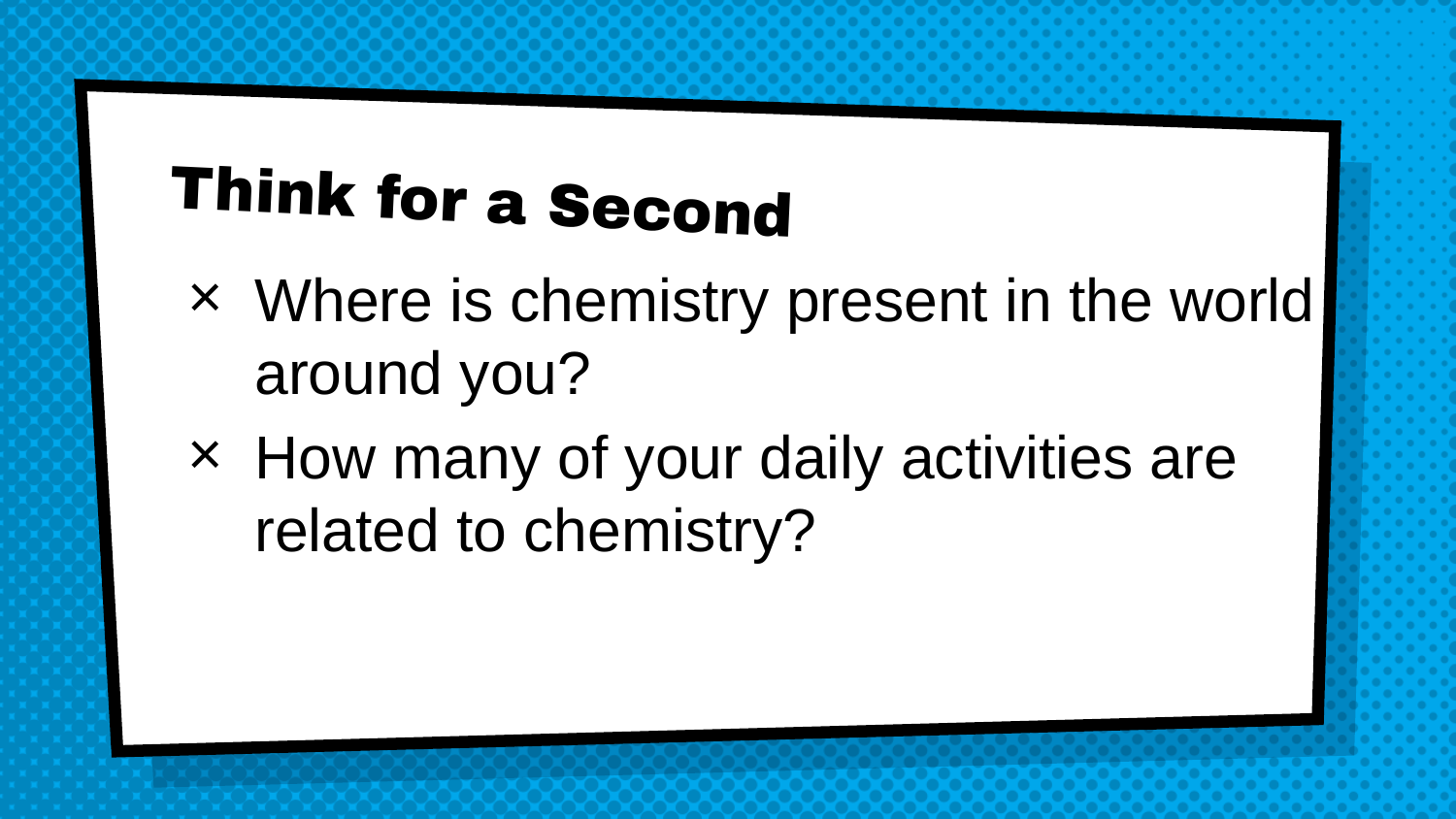

# Think for a Second
Where is chemistry present in the world around you?
How many of your daily activities are related to chemistry?